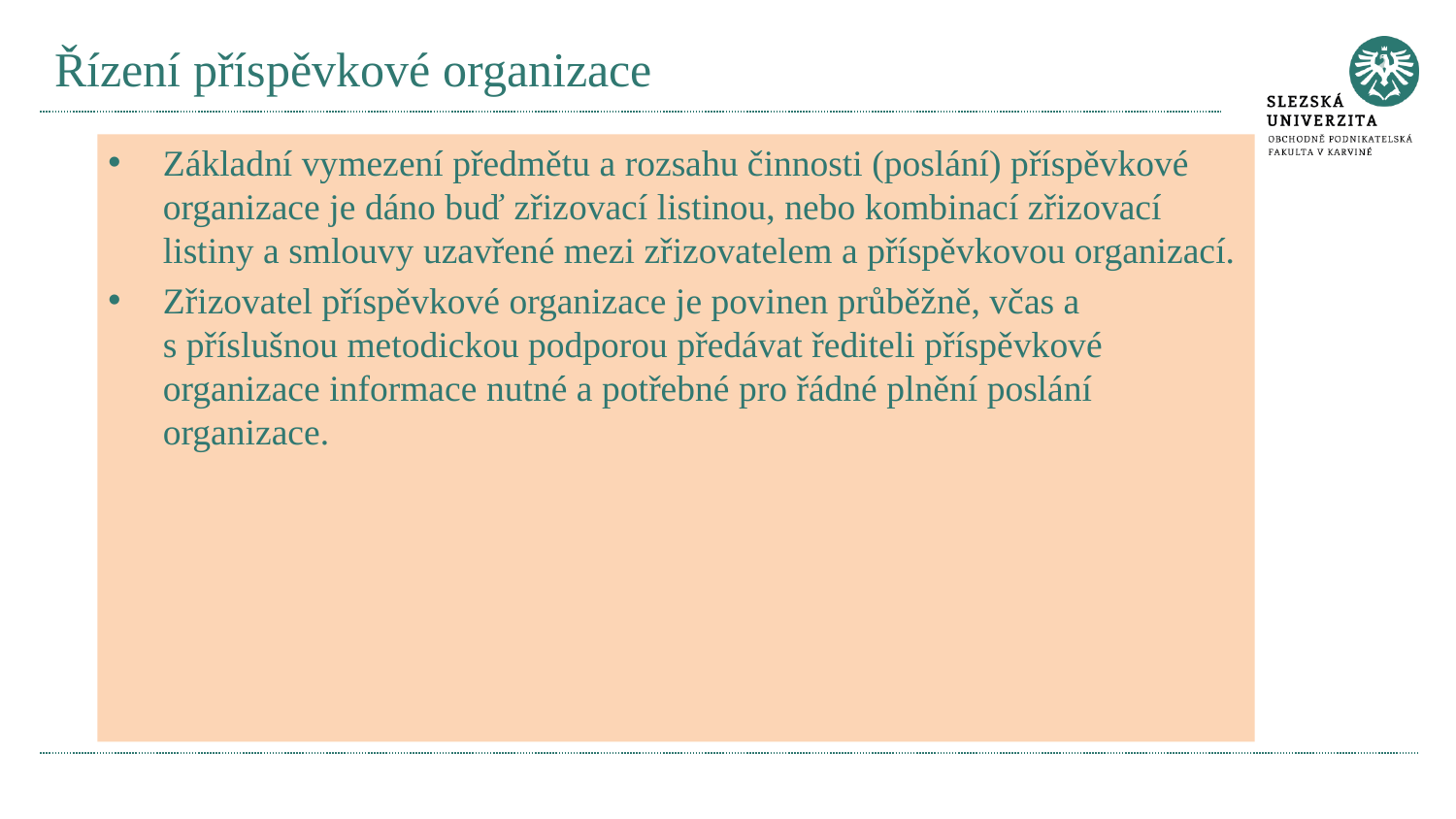

# Řízení příspěvkové organizace
Základní vymezení předmětu a rozsahu činnosti (poslání) příspěvkové organizace je dáno buď zřizovací listinou, nebo kombinací zřizovací listiny a smlouvy uzavřené mezi zřizovatelem a příspěvkovou organizací.
Zřizovatel příspěvkové organizace je povinen průběžně, včas a s příslušnou metodickou podporou předávat řediteli příspěvkové organizace informace nutné a potřebné pro řádné plnění poslání organizace.